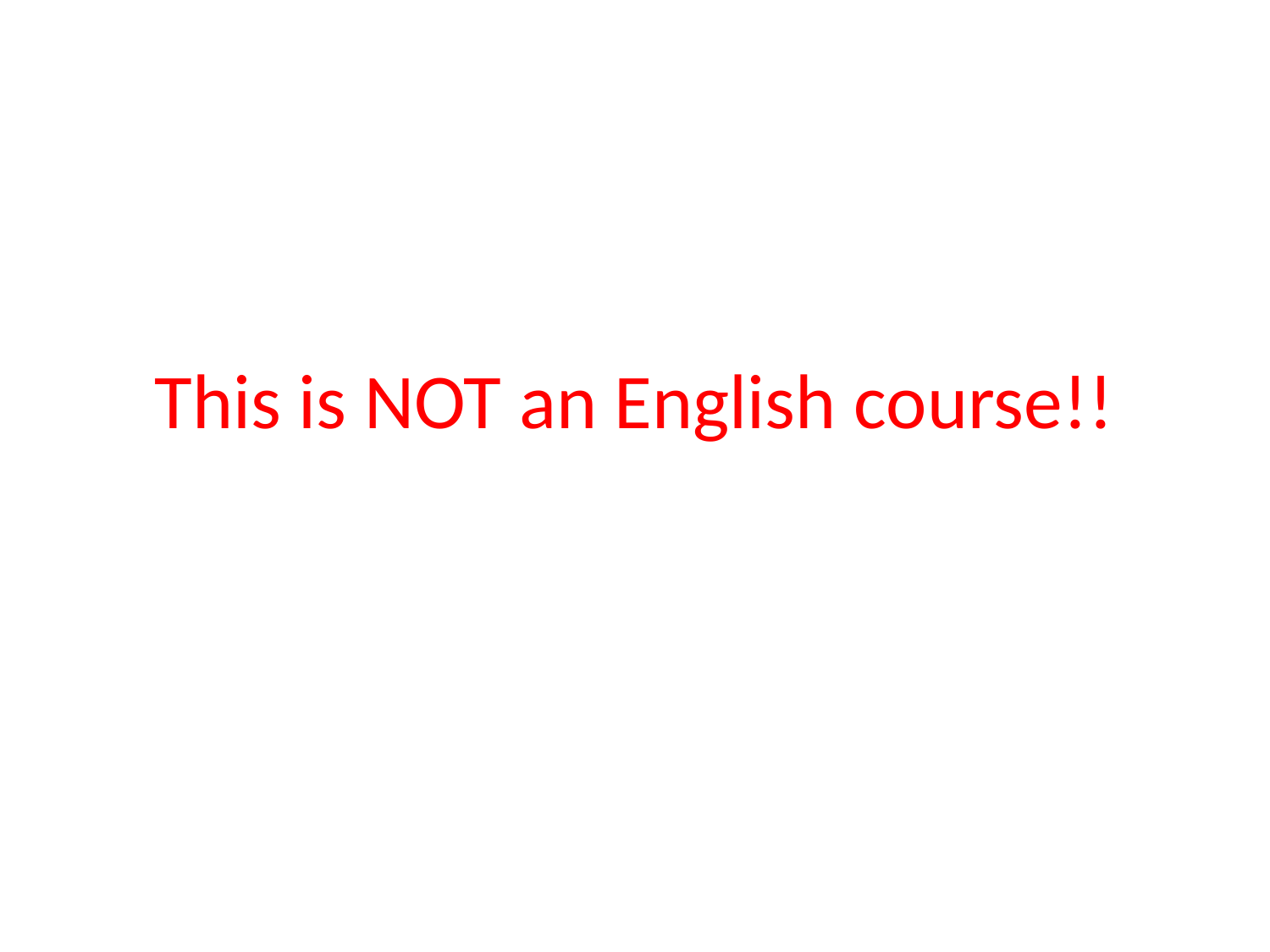

# This is NOT an English course!!